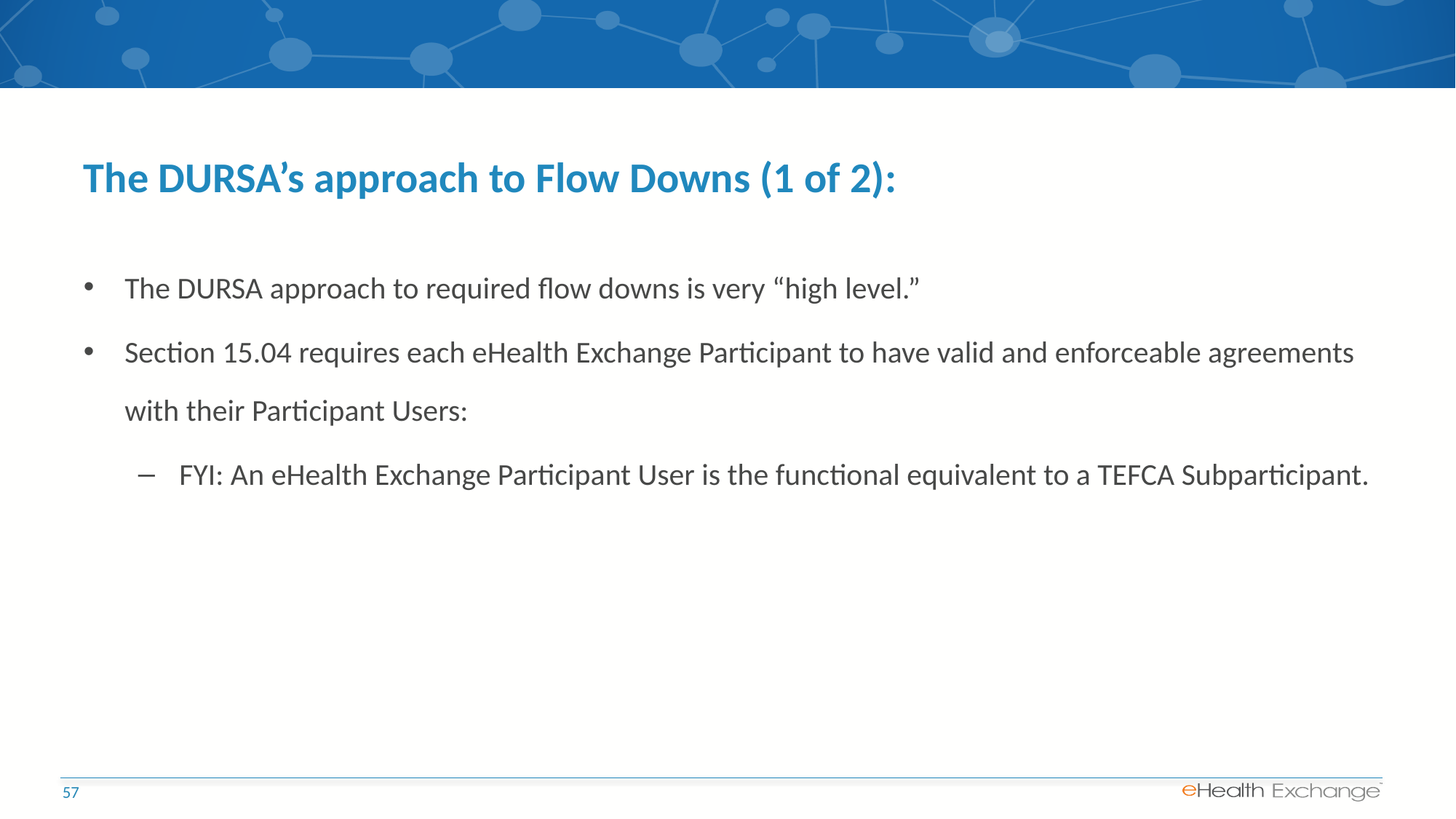

# The DURSA’s approach to Flow Downs (1 of 2):
The DURSA approach to required flow downs is very “high level.”
Section 15.04 requires each eHealth Exchange Participant to have valid and enforceable agreements with their Participant Users:
 FYI: An eHealth Exchange Participant User is the functional equivalent to a TEFCA Subparticipant.
57